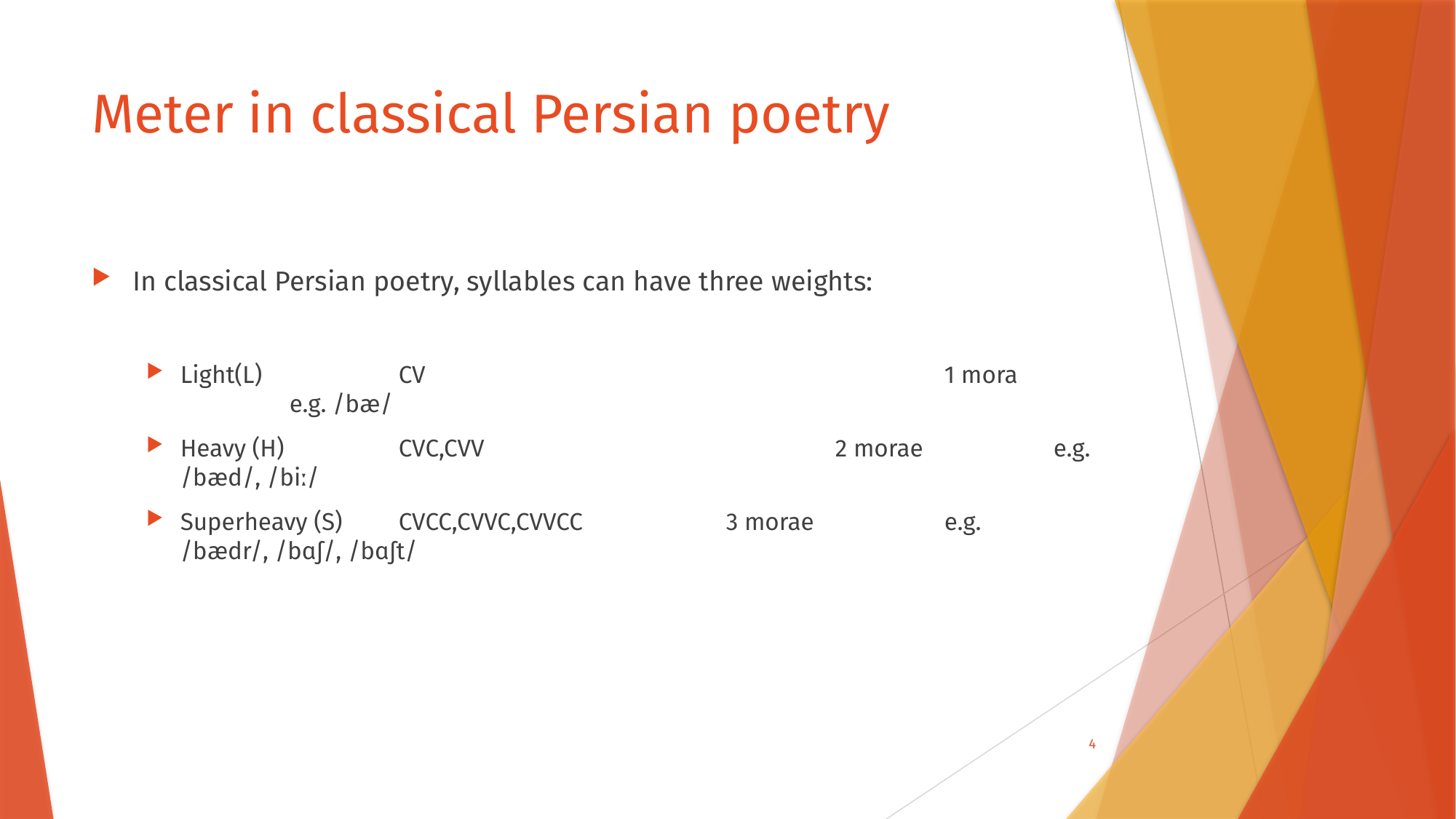

# Meter in classical Persian poetry
In classical Persian poetry, syllables can have three weights:

Light(L)		CV					1 mora		e.g. /bæ/
Heavy (H)		CVC,CVV				2 morae		e.g. /bæd/, /biː/
Superheavy (S)	CVCC,CVVC,CVVCC		3 morae		e.g. /bædr/, /bɑʃ/, /bɑʃt/

4